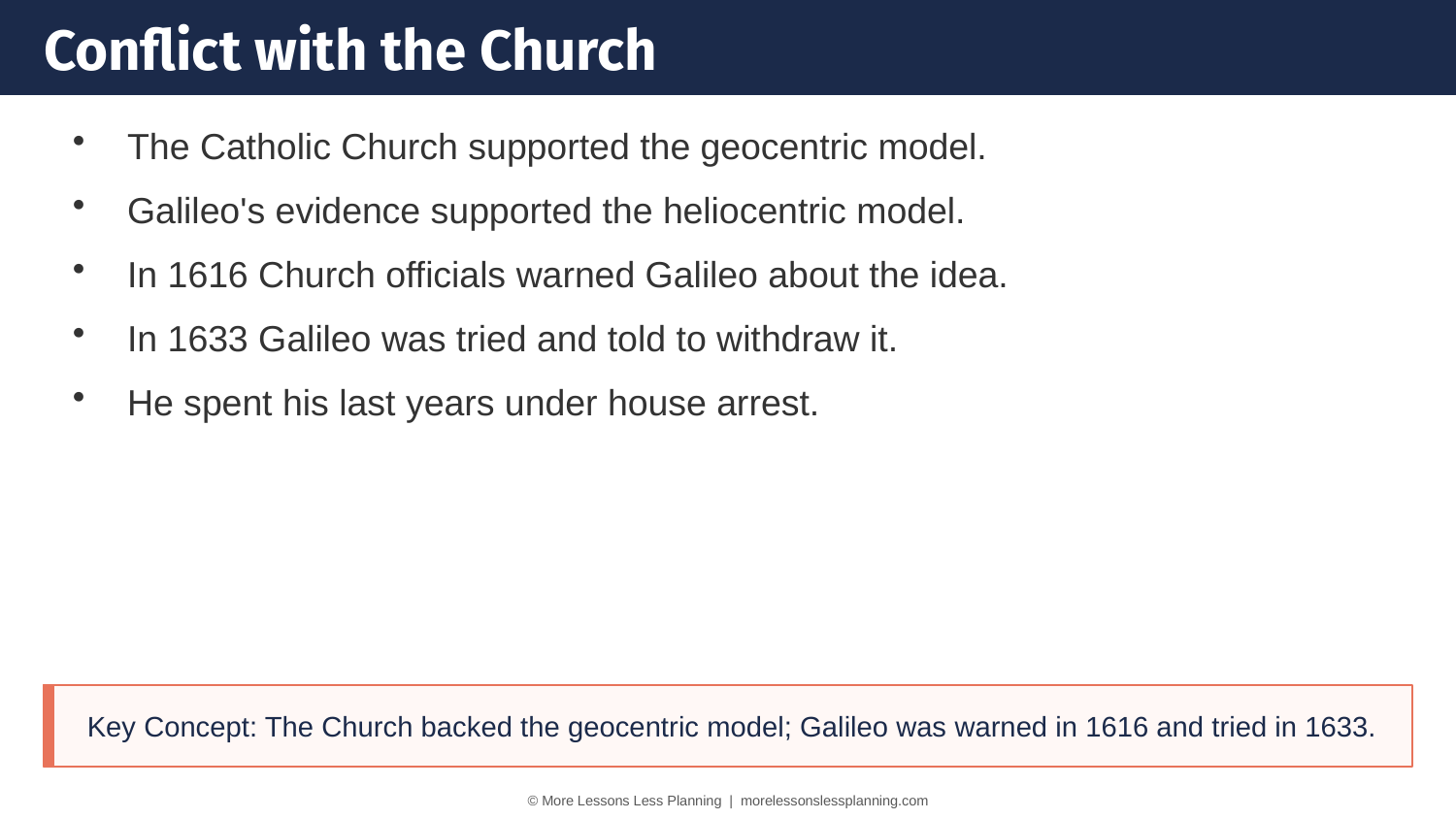

Conflict with the Church
The Catholic Church supported the geocentric model.
Galileo's evidence supported the heliocentric model.
In 1616 Church officials warned Galileo about the idea.
In 1633 Galileo was tried and told to withdraw it.
He spent his last years under house arrest.

Key Concept: The Church backed the geocentric model; Galileo was warned in 1616 and tried in 1633.
© More Lessons Less Planning  |  morelessonslessplanning.com